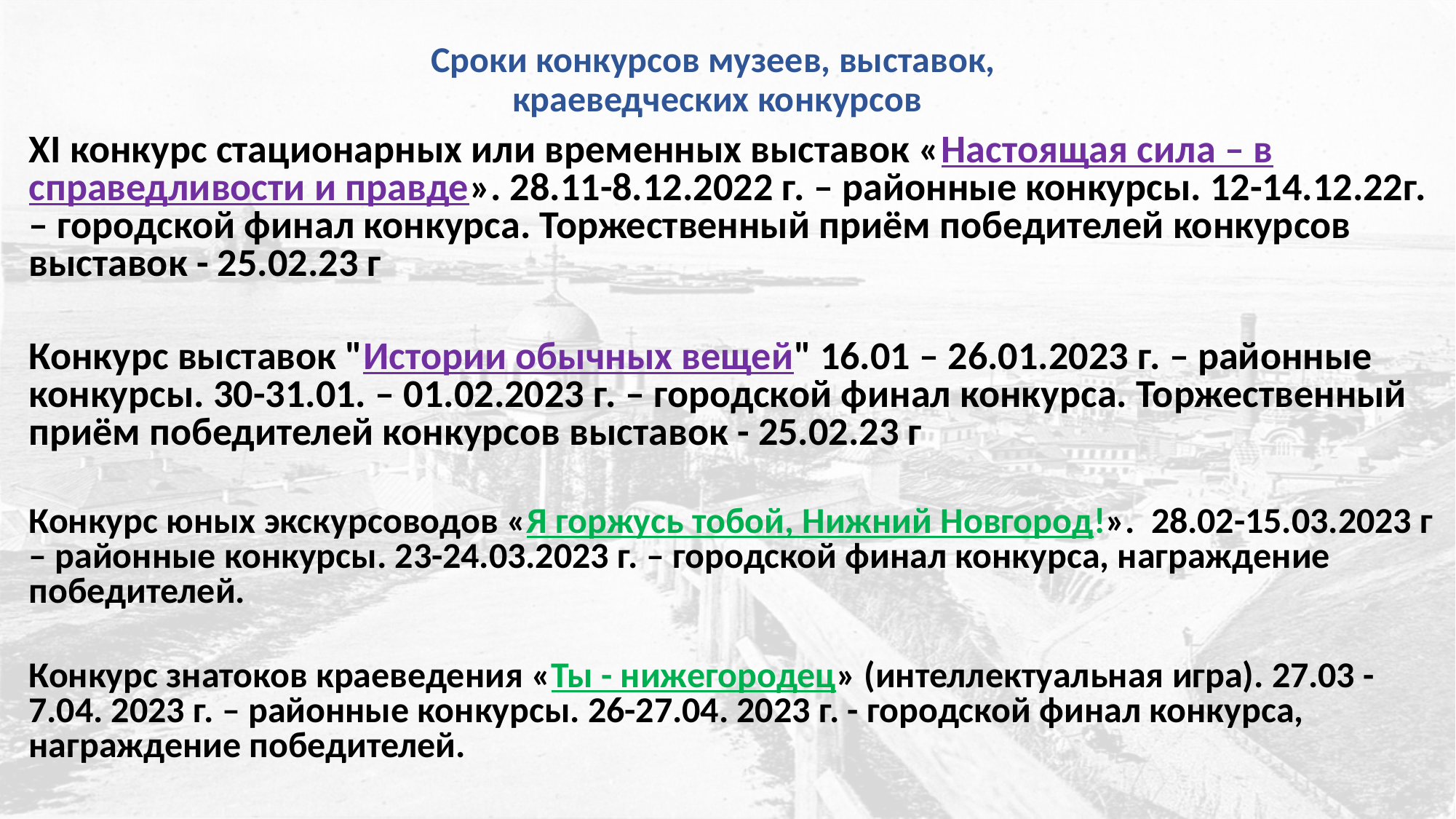

# Сроки конкурсов музеев, выставок, краеведческих конкурсов
XI конкурс стационарных или временных выставок «Настоящая сила – в справедливости и правде». 28.11-8.12.2022 г. – районные конкурсы. 12-14.12.22г. – городской финал конкурса. Торжественный приём победителей конкурсов выставок - 25.02.23 г
Конкурс выставок "Истории обычных вещей" 16.01 – 26.01.2023 г. – районные конкурсы. 30-31.01. – 01.02.2023 г. – городской финал конкурса. Торжественный приём победителей конкурсов выставок - 25.02.23 г

Конкурс юных экскурсоводов «Я горжусь тобой, Нижний Новгород!».  28.02-15.03.2023 г – районные конкурсы. 23-24.03.2023 г. – городской финал конкурса, награждение победителей.

Конкурс знатоков краеведения «Ты - нижегородец» (интеллектуальная игра). 27.03 -7.04. 2023 г. – районные конкурсы. 26-27.04. 2023 г. - городской финал конкурса, награждение победителей.